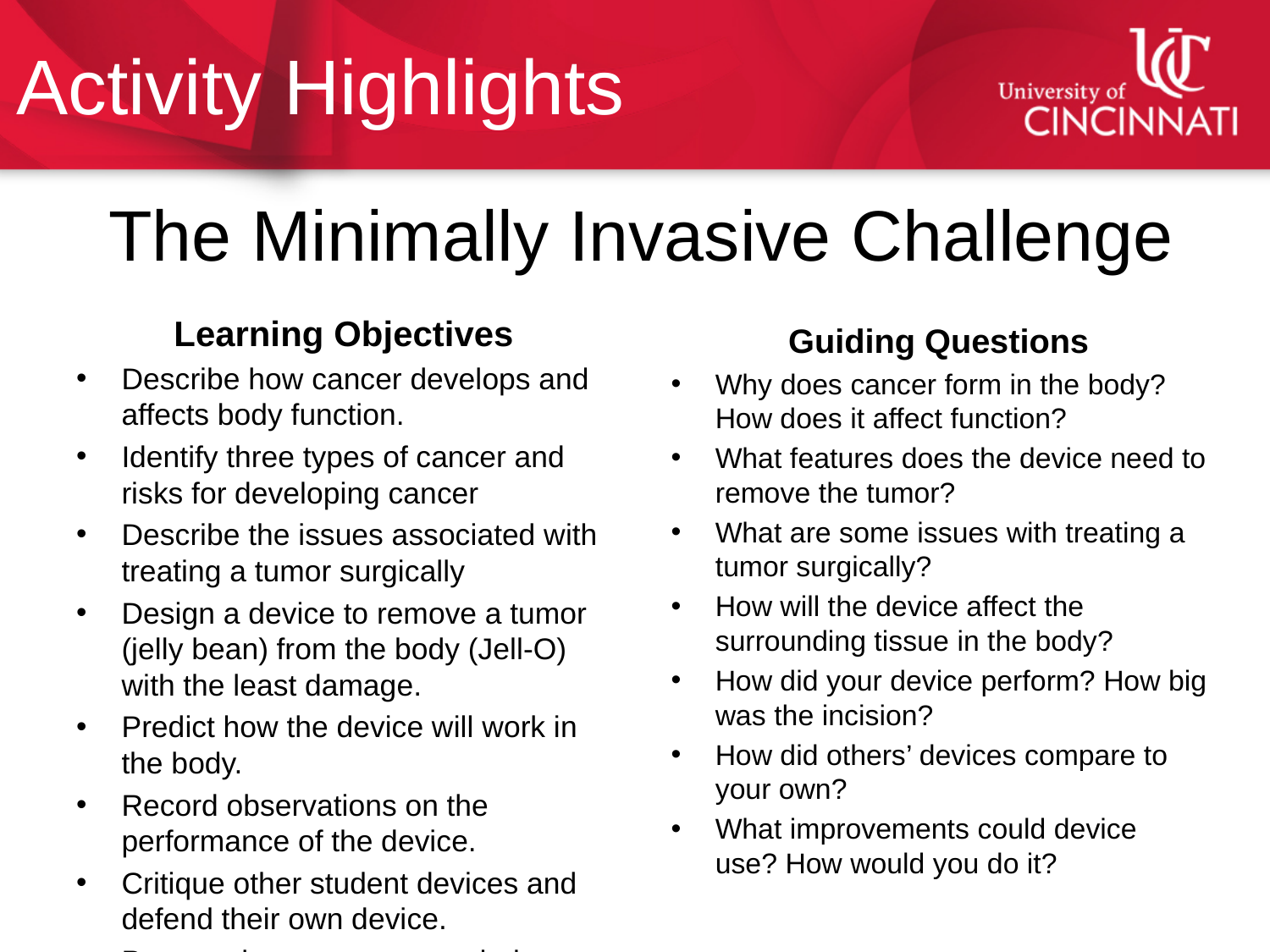

Activity Highlights
# The Minimally Invasive Challenge
Learning Objectives
Describe how cancer develops and affects body function.
Identify three types of cancer and risks for developing cancer
Describe the issues associated with treating a tumor surgically
Design a device to remove a tumor (jelly bean) from the body (Jell-O) with the least damage.
Predict how the device will work in the body.
Record observations on the performance of the device.
Critique other student devices and defend their own device.
Propose improvements to their device for improved function.

Guiding Questions
Why does cancer form in the body? How does it affect function?
What features does the device need to remove the tumor?
What are some issues with treating a tumor surgically?
How will the device affect the surrounding tissue in the body?
How did your device perform? How big was the incision?
How did others’ devices compare to your own?
What improvements could device use? How would you do it?